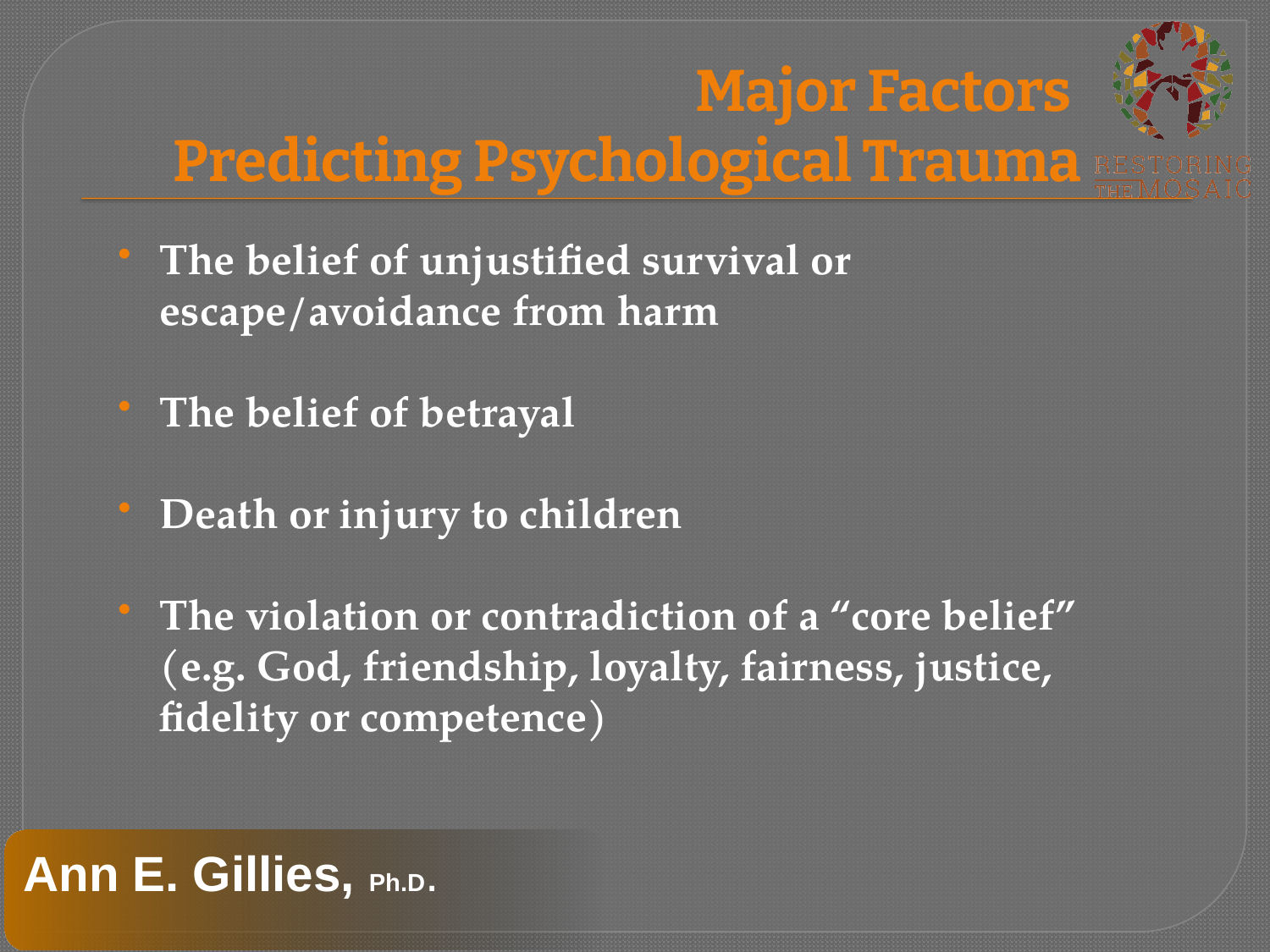

# Major Factors Predicting Psychological Trauma
The belief of unjustified survival or escape/avoidance from harm

The belief of betrayal

Death or injury to children

The violation or contradiction of a “core belief” (e.g. God, friendship, loyalty, fairness, justice, fidelity or competence)